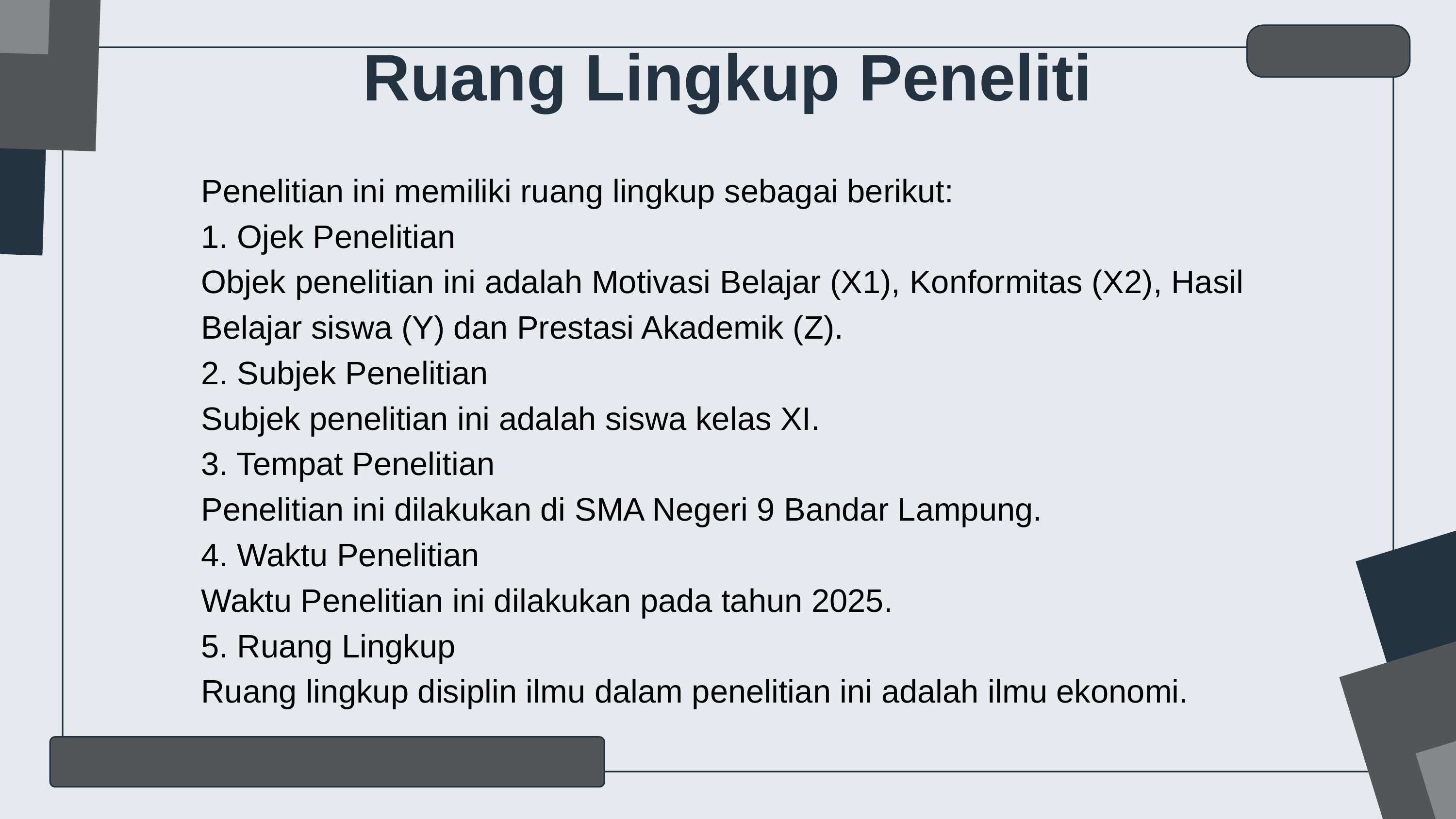

Ruang Lingkup Peneliti
Penelitian ini memiliki ruang lingkup sebagai berikut:
1. Ojek Penelitian
Objek penelitian ini adalah Motivasi Belajar (X1), Konformitas (X2), Hasil  Belajar siswa (Y) dan Prestasi Akademik (Z).
2. Subjek Penelitian
Subjek penelitian ini adalah siswa kelas XI.
3. Tempat Penelitian
Penelitian ini dilakukan di SMA Negeri 9 Bandar Lampung.
4. Waktu Penelitian
Waktu Penelitian ini dilakukan pada tahun 2025.
5. Ruang Lingkup
Ruang lingkup disiplin ilmu dalam penelitian ini adalah ilmu ekonomi.